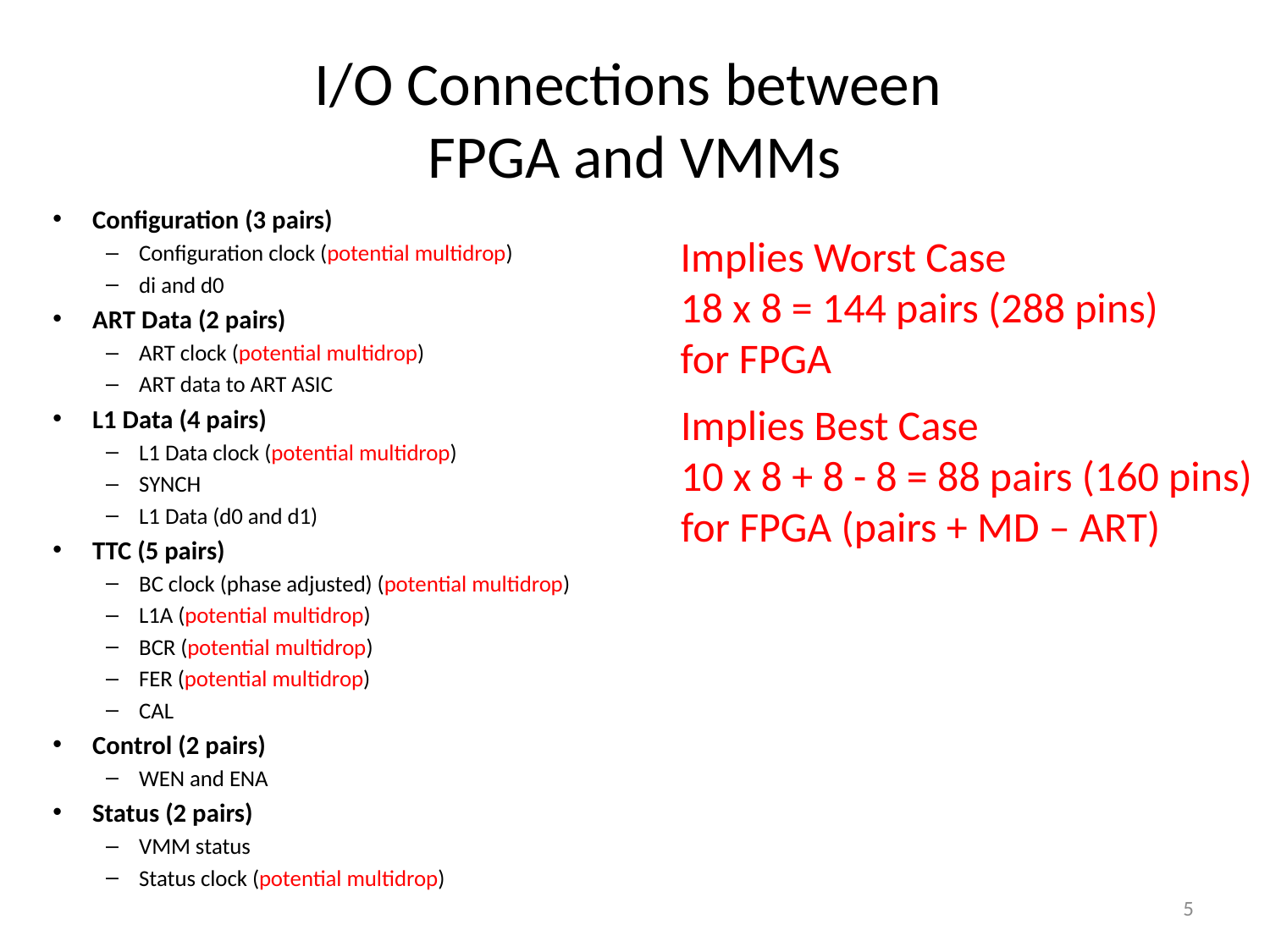

# I/O Connections between FPGA and VMMs
Configuration (3 pairs)
Configuration clock (potential multidrop)
di and d0
ART Data (2 pairs)
ART clock (potential multidrop)
ART data to ART ASIC
L1 Data (4 pairs)
L1 Data clock (potential multidrop)
SYNCH
L1 Data (d0 and d1)
TTC (5 pairs)
BC clock (phase adjusted) (potential multidrop)
L1A (potential multidrop)
BCR (potential multidrop)
FER (potential multidrop)
CAL
Control (2 pairs)
WEN and ENA
Status (2 pairs)
VMM status
Status clock (potential multidrop)
Implies Worst Case
18 x 8 = 144 pairs (288 pins)
for FPGA
Implies Best Case
10 x 8 + 8 - 8 = 88 pairs (160 pins)
for FPGA (pairs + MD – ART)
5